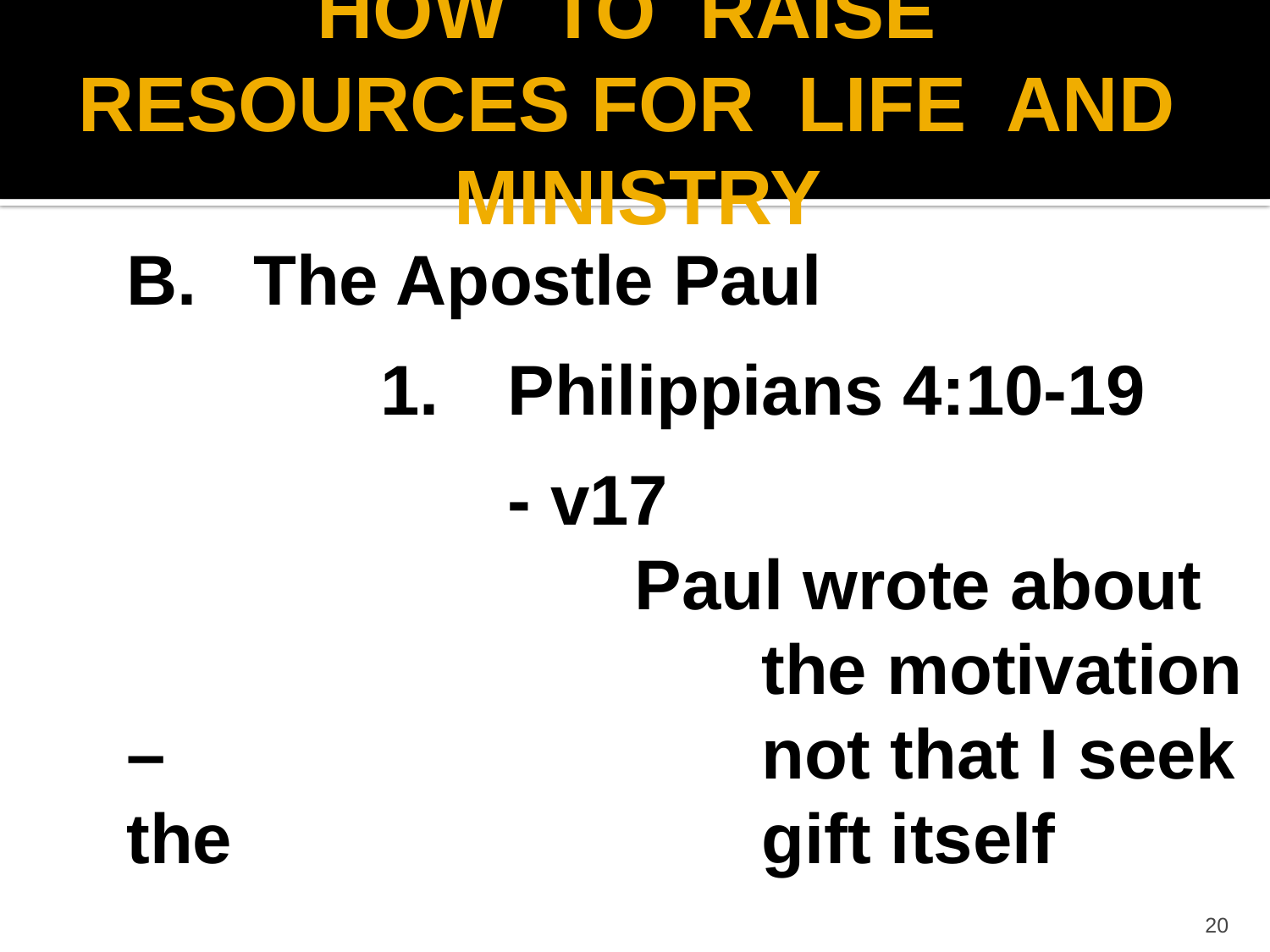

# HOW  TO  RAISE  RESOURCES FOR  LIFE  AND  MINISTRY
	B.	The Apostle Paul

			1.	Philippians 4:10-19

				- v17
					Paul wrote about 					the motivation – 					not that I seek the 					gift itself

20